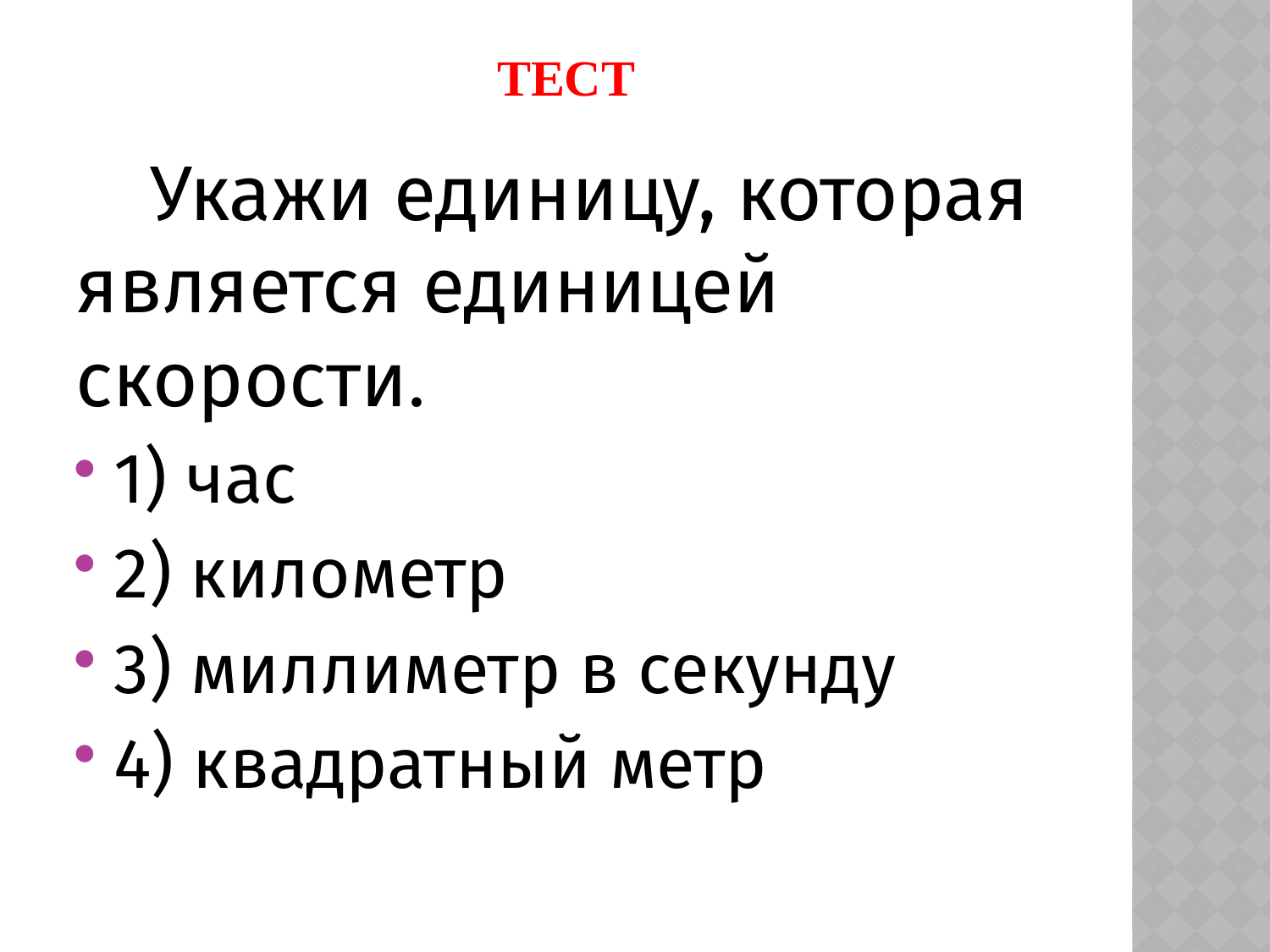

# Тест
    Укажи единицу, которая является единицей скорости.
1) час
2) километр
3) миллиметр в секунду
4) квадратный метр